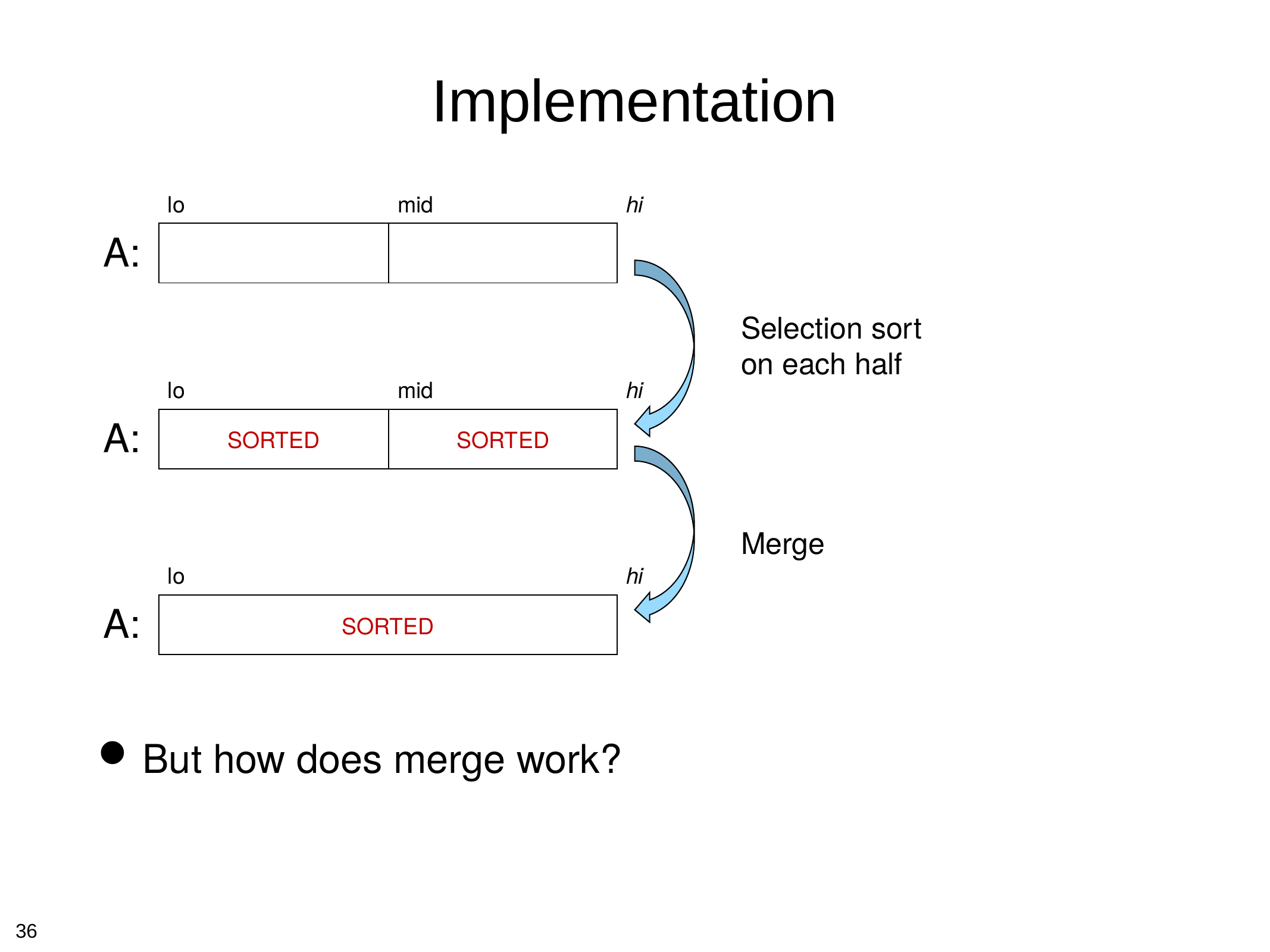

# Implementation
| lo | mid | hi |
| --- | --- | --- |
|  |  |  |
A:

Selection sort
on each half
| lo | mid | hi |
| --- | --- | --- |
| SORTED | SORTED |  |
A:

Merge
| lo |  | hi |
| --- | --- | --- |
| SORTED |  |  |
A:
But how does merge work?
36